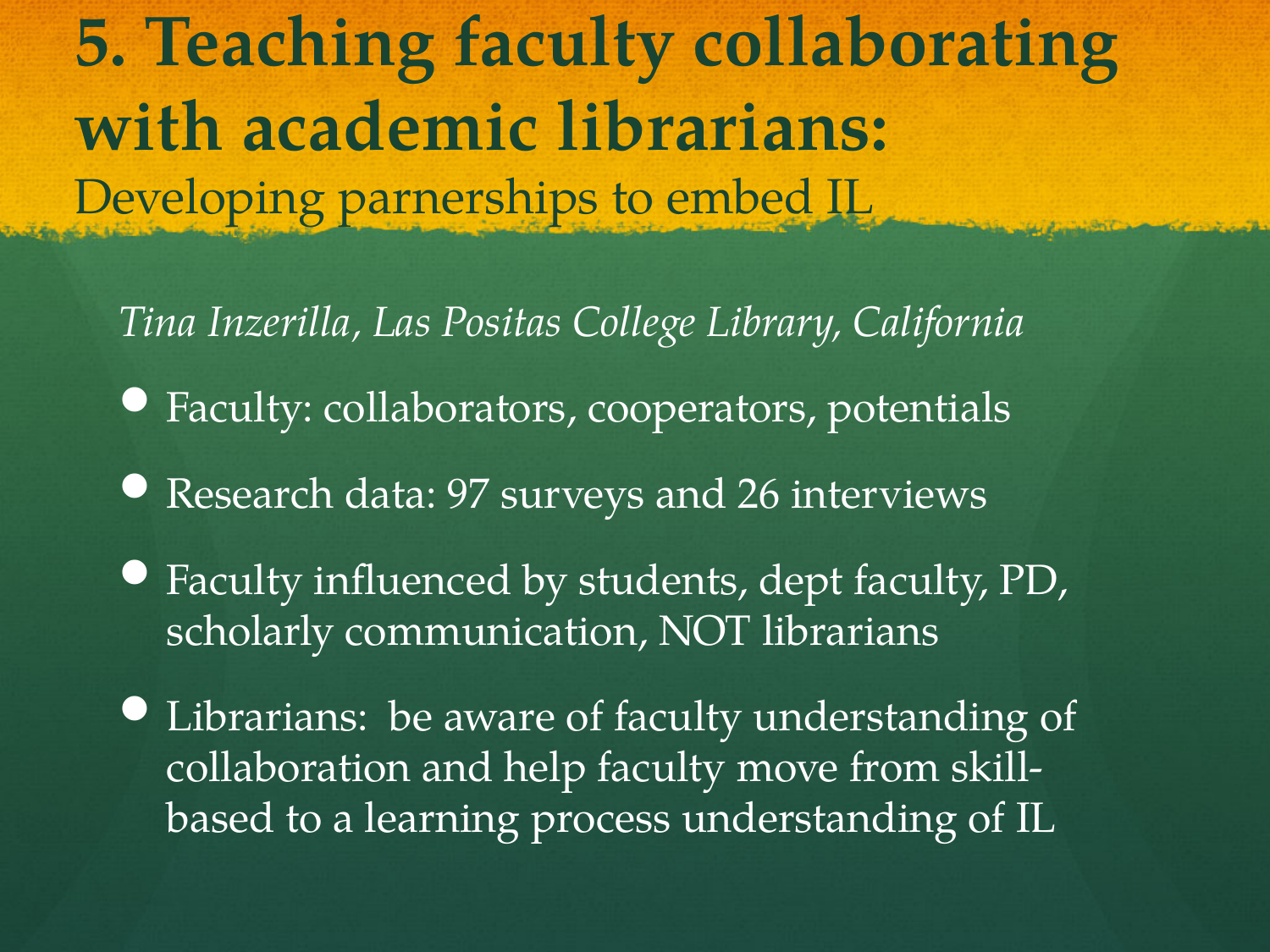

# 5. Teaching faculty collaborating with academic librarians: Developing parnerships to embed IL
Tina Inzerilla, Las Positas College Library, California
Faculty: collaborators, cooperators, potentials
Research data: 97 surveys and 26 interviews
Faculty influenced by students, dept faculty, PD, scholarly communication, NOT librarians
Librarians:  be aware of faculty understanding of collaboration and help faculty move from skill-based to a learning process understanding of IL